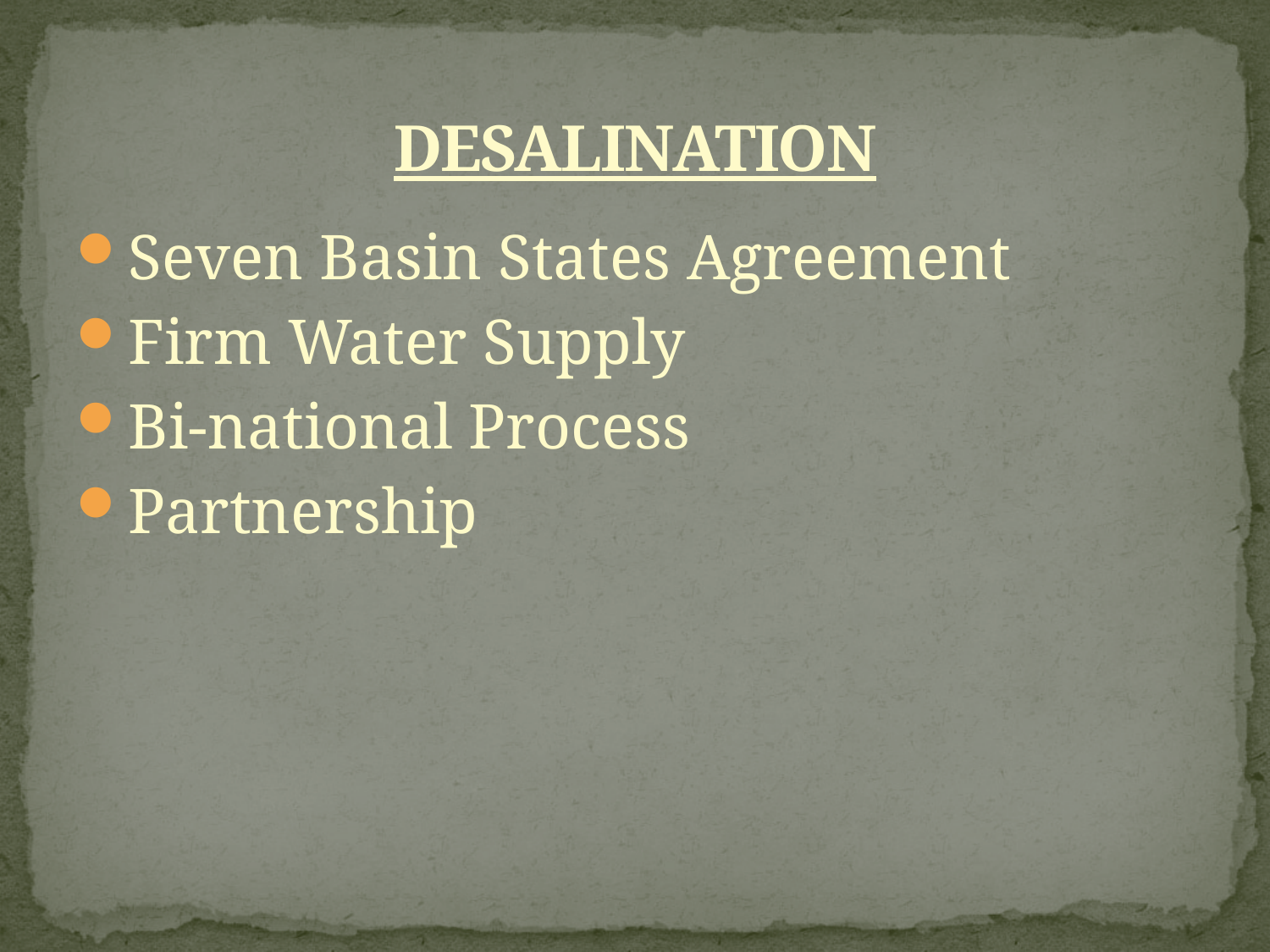

# Desalination
Seven Basin States Agreement
Firm Water Supply
Bi-national Process
Partnership